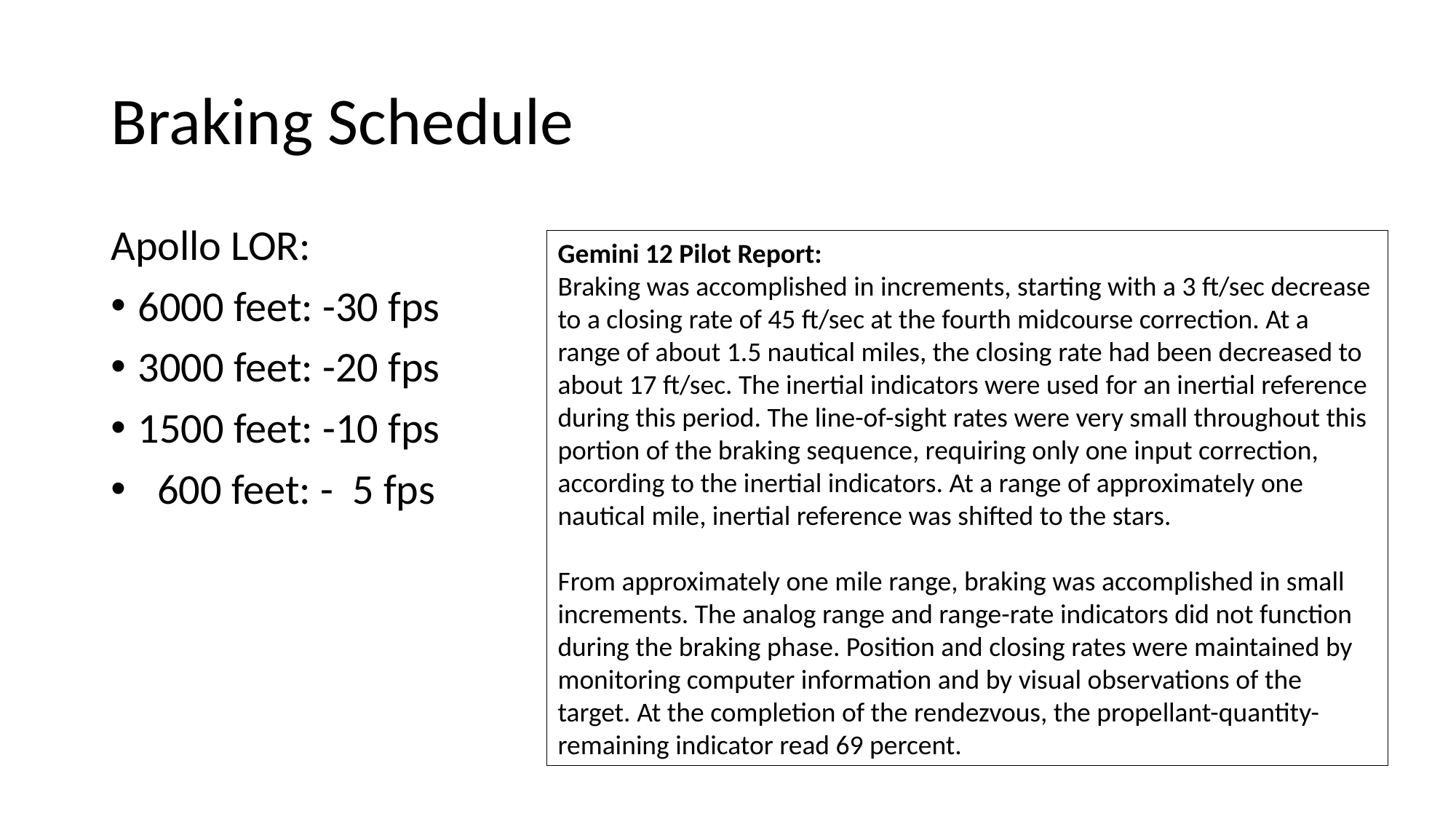

# Braking Schedule
Apollo LOR:
6000 feet: -30 fps
3000 feet: -20 fps
1500 feet: -10 fps
  600 feet: -  5 fps
Gemini 12 Pilot Report:
Braking was accomplished in increments, starting with a 3 ft/sec decrease to a closing rate of 45 ft/sec at the fourth midcourse correction. At a range of about 1.5 nautical miles, the closing rate had been decreased to about 17 ft/sec. The inertial indicators were used for an inertial reference during this period. The line-of-sight rates were very small throughout this portion of the braking sequence, requiring only one input correction, according to the inertial indicators. At a range of approximately one nautical mile, inertial reference was shifted to the stars.

From approximately one mile range, braking was accomplished in small increments. The analog range and range-rate indicators did not function during the braking phase. Position and closing rates were maintained by monitoring computer information and by visual observations of the target. At the completion of the rendezvous, the propellant-quantity-remaining indicator read 69 percent.